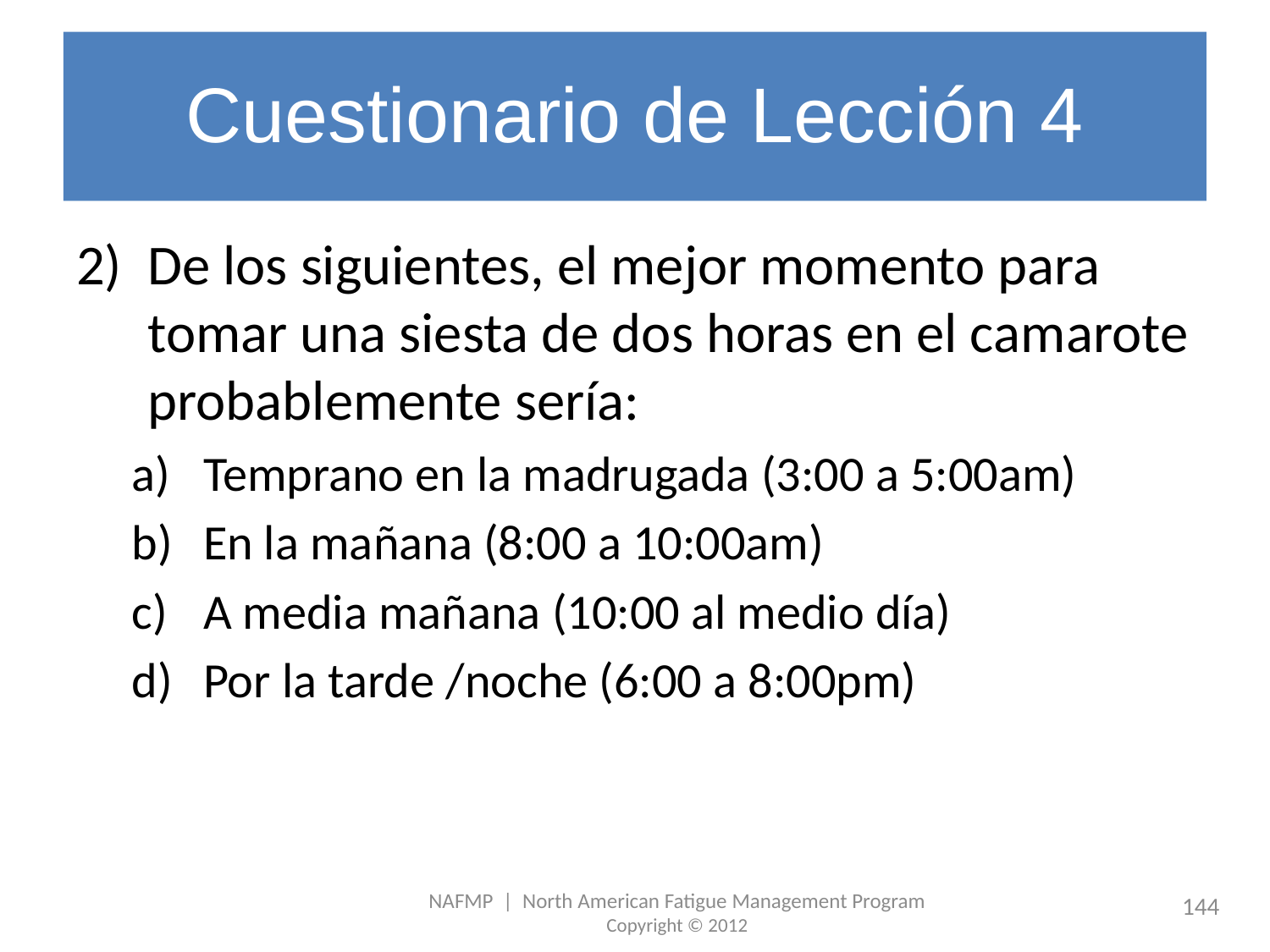

# Cuestionario de Lección 4
2)	De los siguientes, el mejor momento para tomar una siesta de dos horas en el camarote probablemente sería:
Temprano en la madrugada (3:00 a 5:00am)
En la mañana (8:00 a 10:00am)
A media mañana (10:00 al medio día)
Por la tarde /noche (6:00 a 8:00pm)